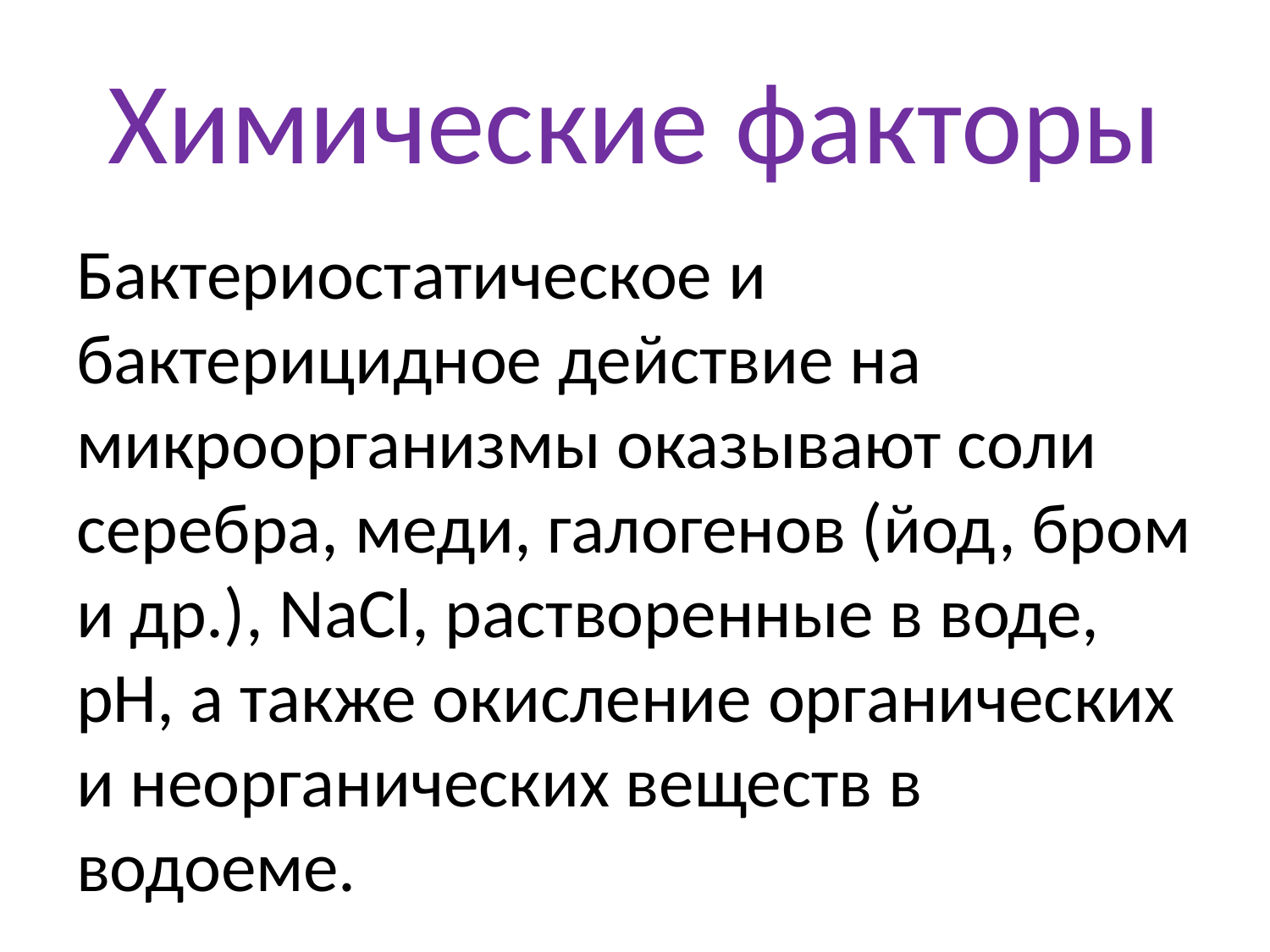

# Химические факторы
Бактериостатическое и бактерицидное действие на микроорганизмы оказывают соли серебра, меди, галогенов (йод, бром и др.), NaCl, растворенные в воде, рН, а также окисление органических и неорганических веществ в водоеме.